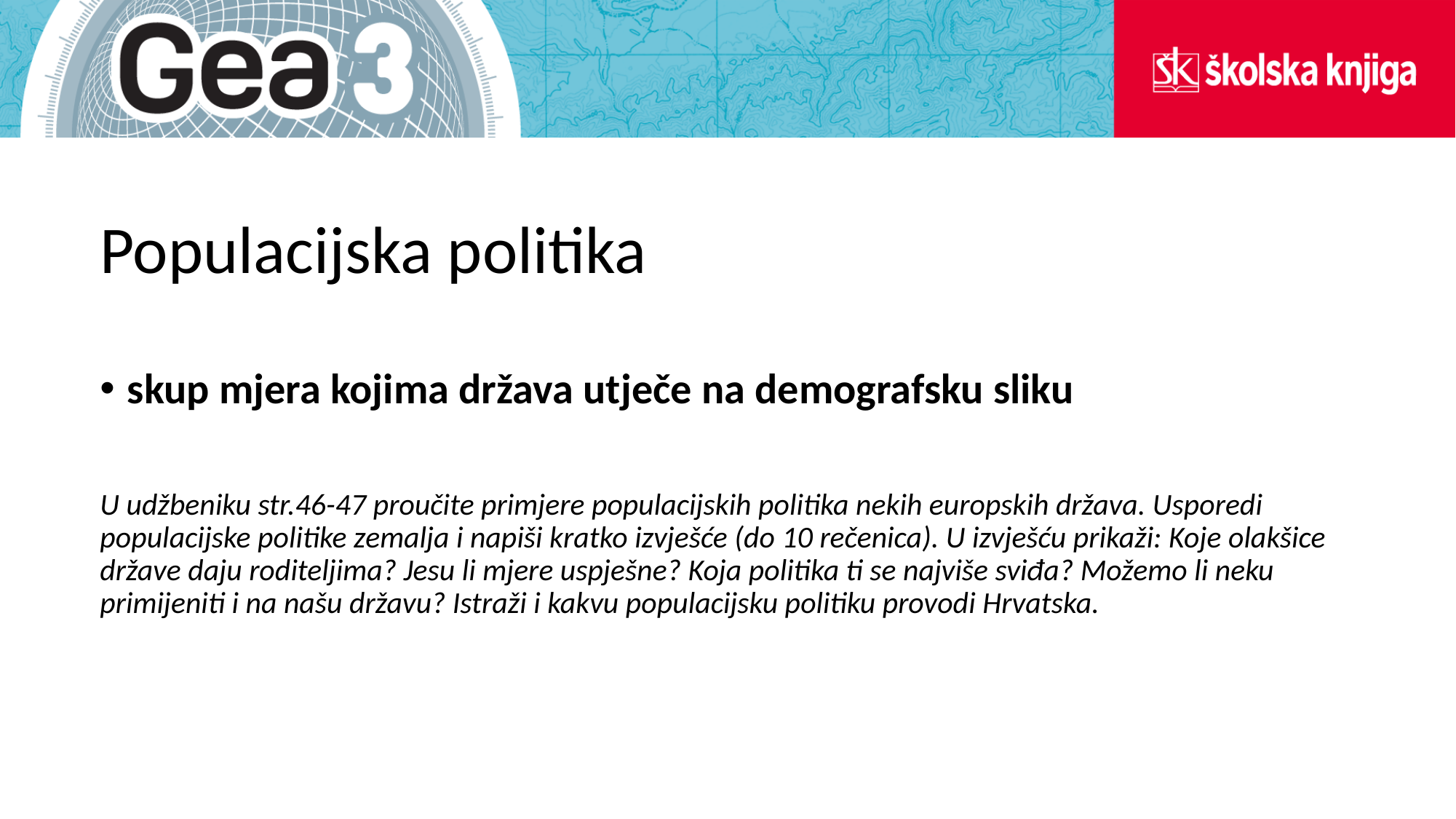

# Populacijska politika
skup mjera kojima država utječe na demografsku sliku

U udžbeniku str.46-47 proučite primjere populacijskih politika nekih europskih država. Usporedi populacijske politike zemalja i napiši kratko izvješće (do 10 rečenica). U izvješću prikaži: Koje olakšice države daju roditeljima? Jesu li mjere uspješne? Koja politika ti se najviše sviđa? Možemo li neku primijeniti i na našu državu? Istraži i kakvu populacijsku politiku provodi Hrvatska.